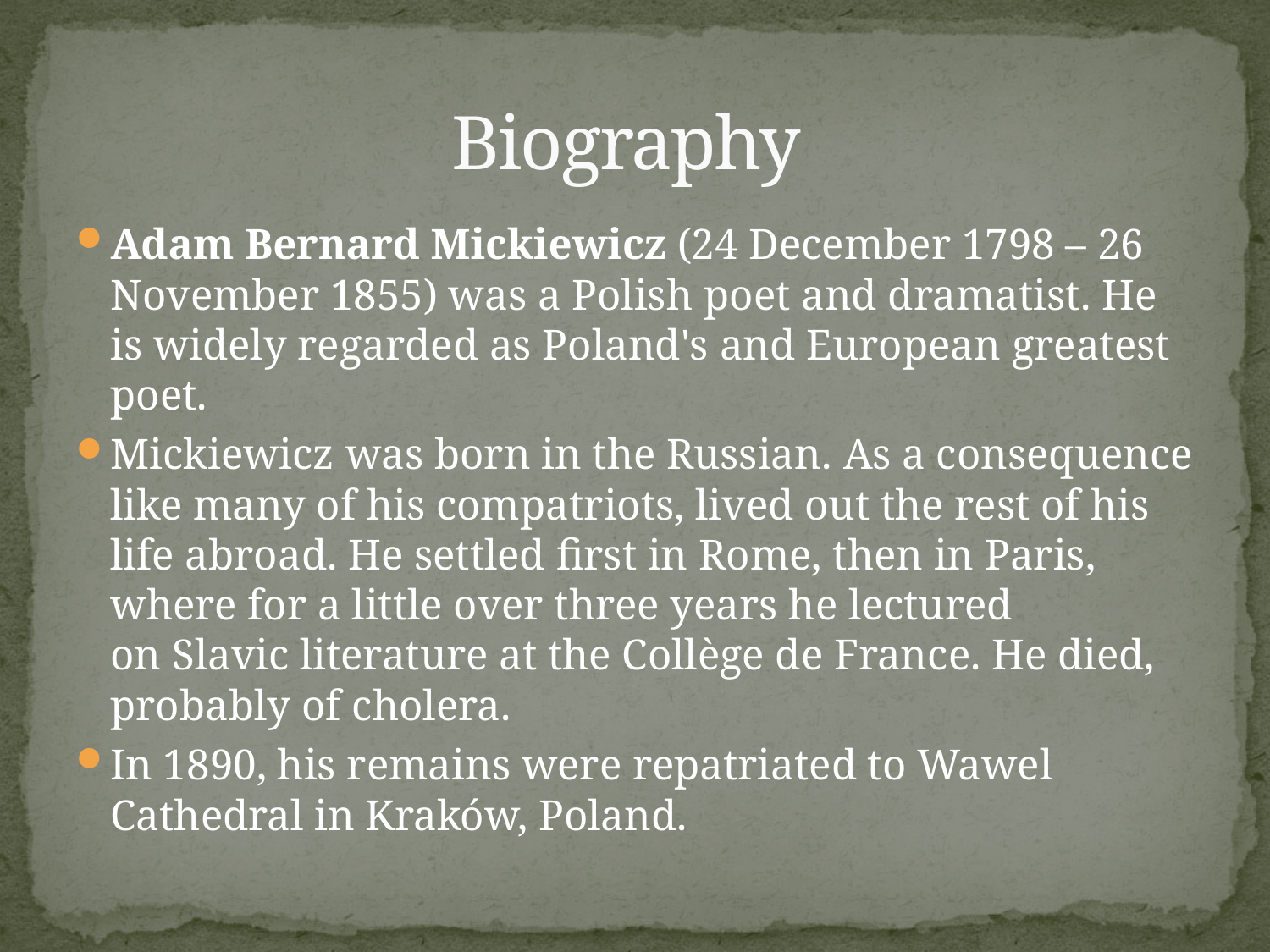

# Biography
Adam Bernard Mickiewicz (24 December 1798 – 26 November 1855) was a Polish poet and dramatist. He is widely regarded as Poland's and European greatest poet.
Mickiewicz was born in the Russian. As a consequence like many of his compatriots, lived out the rest of his life abroad. He settled first in Rome, then in Paris, where for a little over three years he lectured on Slavic literature at the Collège de France. He died, probably of cholera.
In 1890, his remains were repatriated to Wawel Cathedral in Kraków, Poland.